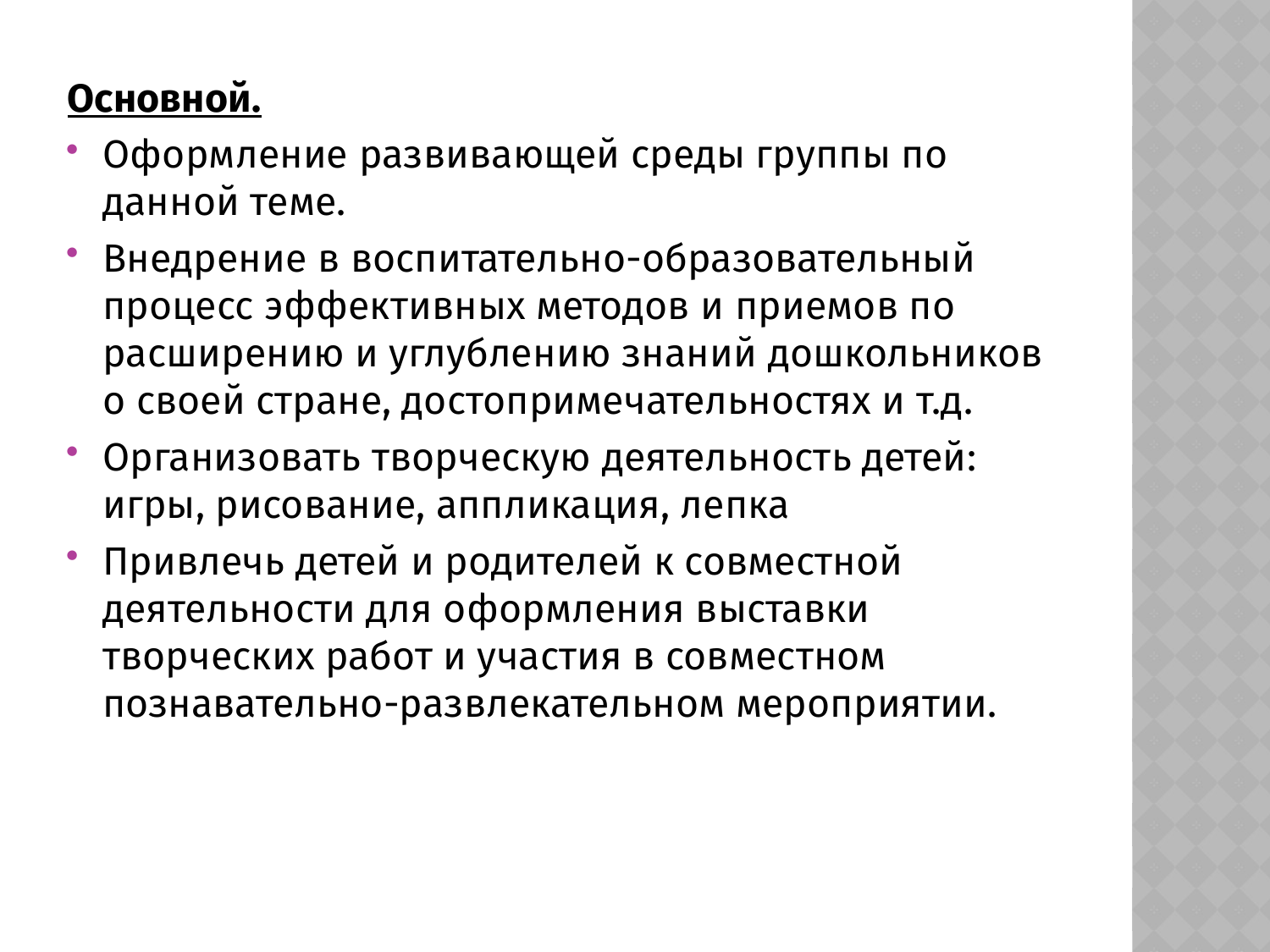

Основной.
Оформление развивающей среды группы по данной теме.
Внедрение в воспитательно-образовательный процесс эффективных методов и приемов по расширению и углублению знаний дошкольников о своей стране, достопримечательностях и т.д.
Организовать творческую деятельность детей: игры, рисование, аппликация, лепка
Привлечь детей и родителей к совместной деятельности для оформления выставки творческих работ и участия в совместном познавательно-развлекательном мероприятии.